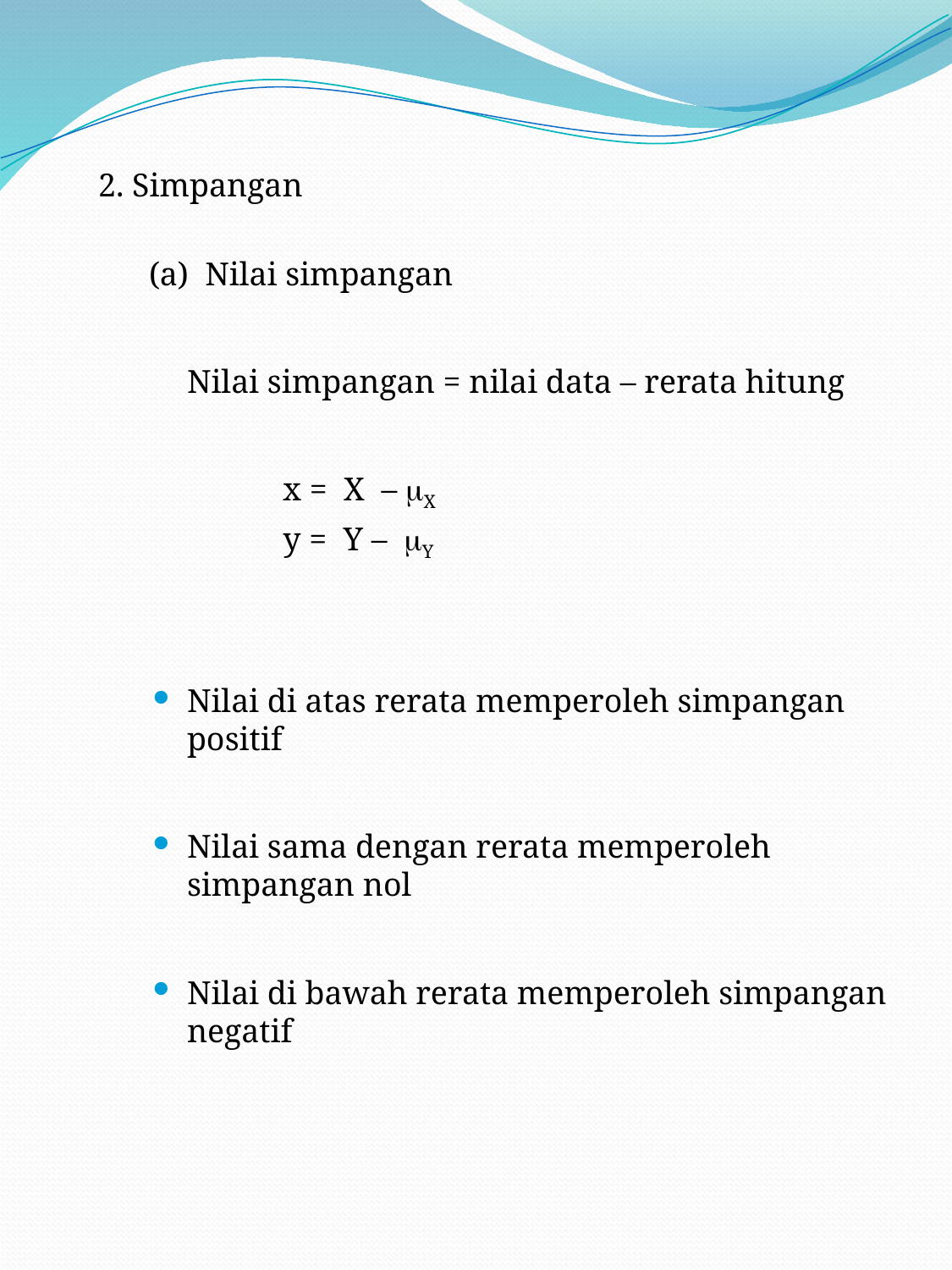

#
	2. Simpangan

	(a)  Nilai simpangan

	Nilai simpangan = nilai data – rerata hitung

	       x =  X  – μX
	       y =  Y –  μY

Nilai di atas rerata memperoleh simpangan positif

Nilai sama dengan rerata memperoleh simpangan nol

Nilai di bawah rerata memperoleh simpangan negatif